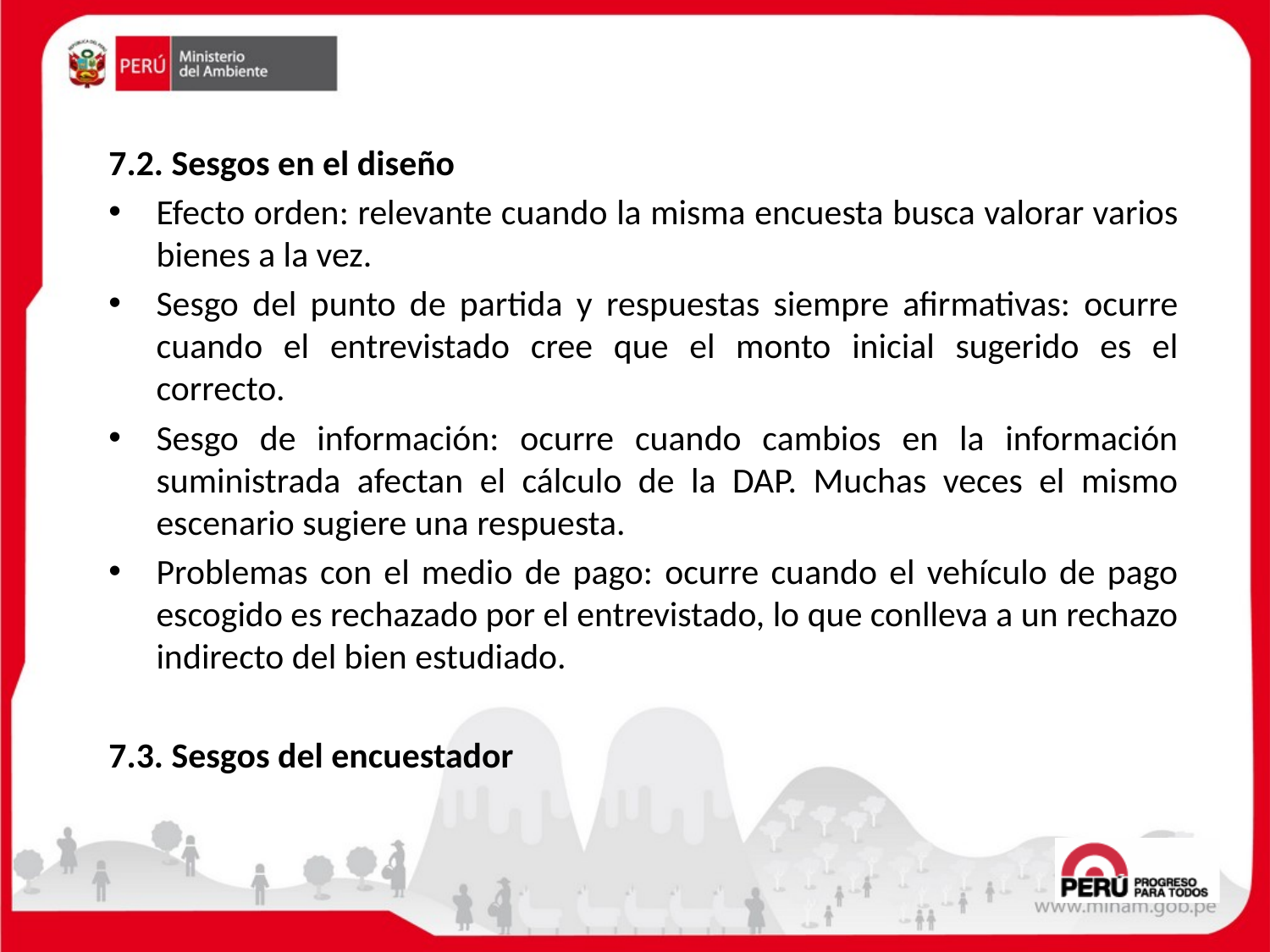

7.2. Sesgos en el diseño
Efecto orden: relevante cuando la misma encuesta busca valorar varios bienes a la vez.
Sesgo del punto de partida y respuestas siempre afirmativas: ocurre cuando el entrevistado cree que el monto inicial sugerido es el correcto.
Sesgo de información: ocurre cuando cambios en la información suministrada afectan el cálculo de la DAP. Muchas veces el mismo escenario sugiere una respuesta.
Problemas con el medio de pago: ocurre cuando el vehículo de pago escogido es rechazado por el entrevistado, lo que conlleva a un rechazo indirecto del bien estudiado.

7.3. Sesgos del encuestador